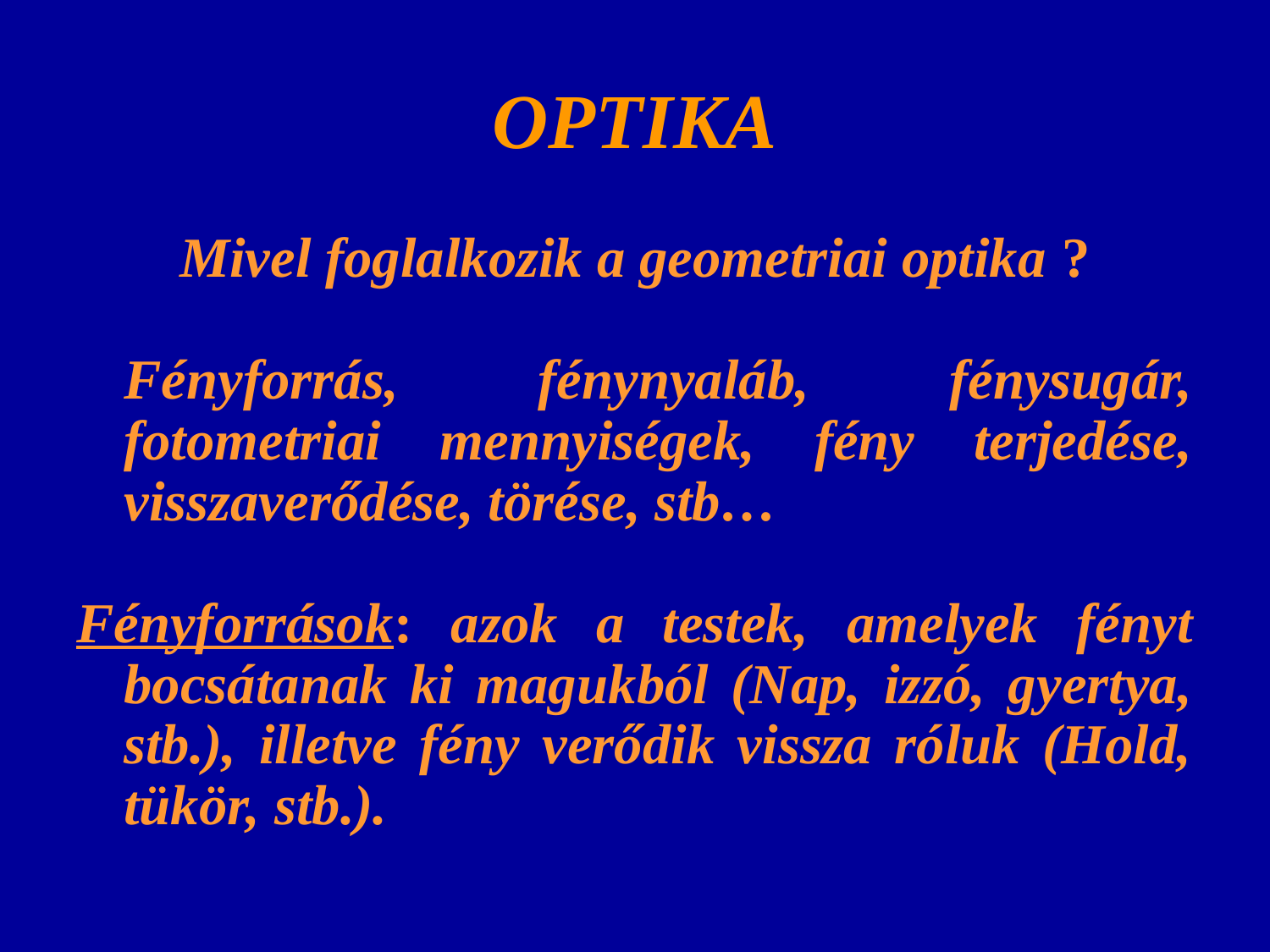

# OPTIKA
Mivel foglalkozik a geometriai optika ?

	Fényforrás, fénynyaláb, fénysugár, fotometriai mennyiségek, fény terjedése, visszaverődése, törése, stb…

Fényforrások: azok a testek, amelyek fényt bocsátanak ki magukból (Nap, izzó, gyertya, stb.), illetve fény verődik vissza róluk (Hold, tükör, stb.).